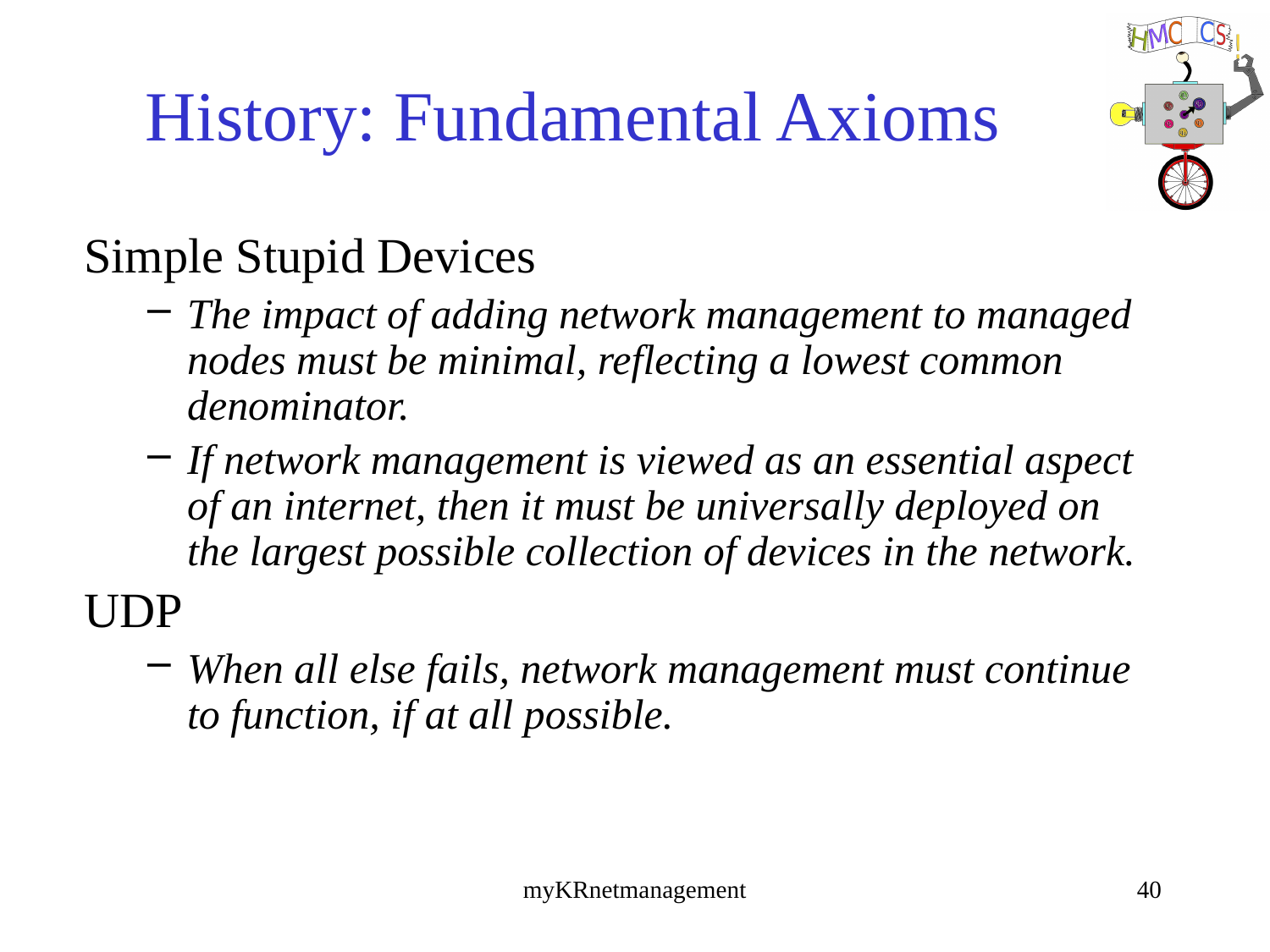

# History: Fundamental Axioms
Simple Stupid Devices
The impact of adding network management to managed nodes must be minimal, reflecting a lowest common denominator.
If network management is viewed as an essential aspect of an internet, then it must be universally deployed on the largest possible collection of devices in the network.
UDP
When all else fails, network management must continue to function, if at all possible.
myKRnetmanagement
40